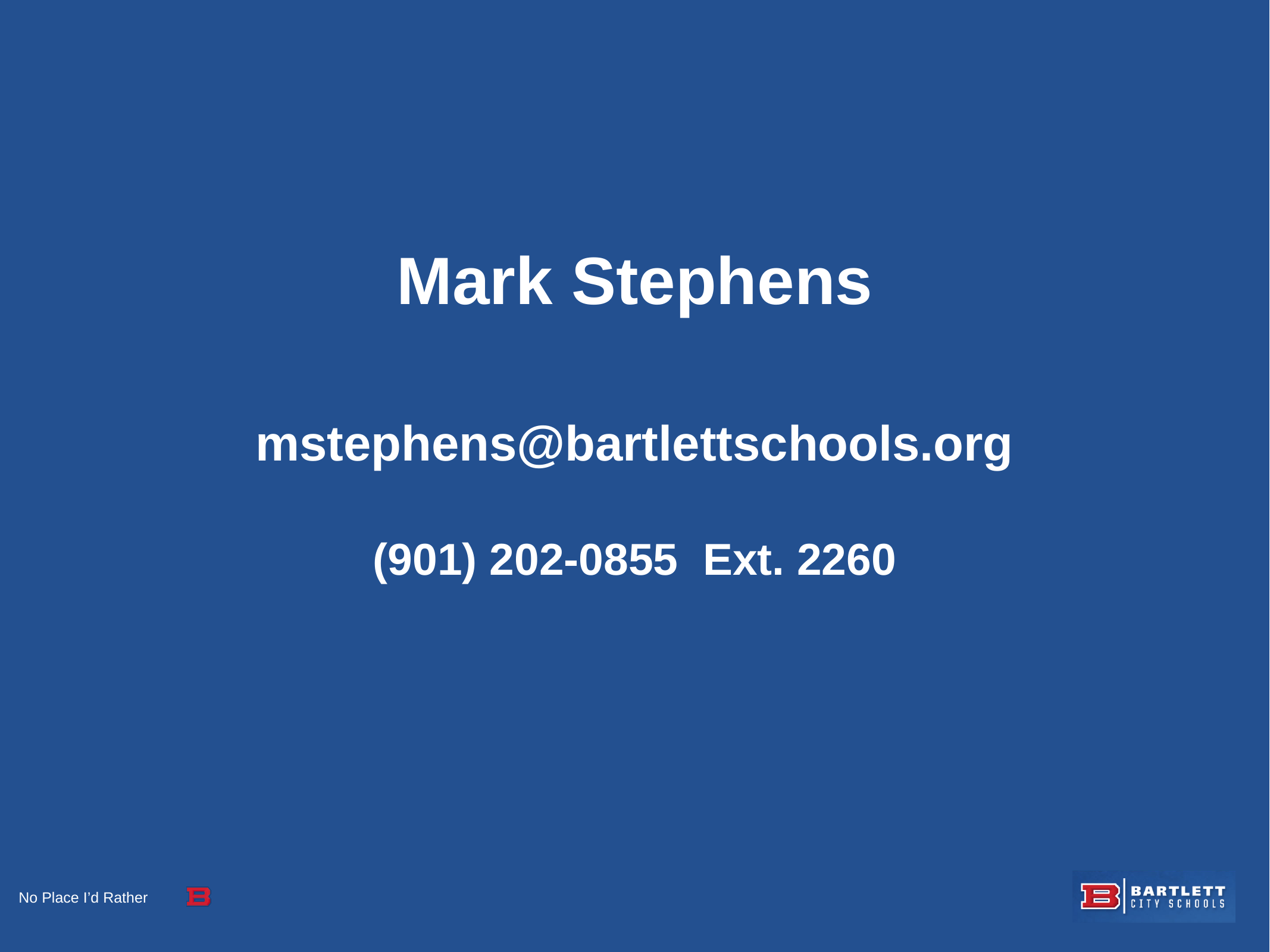

# Mark Stephens

mstephens@bartlettschools.org

(901) 202-0855  Ext. 2260